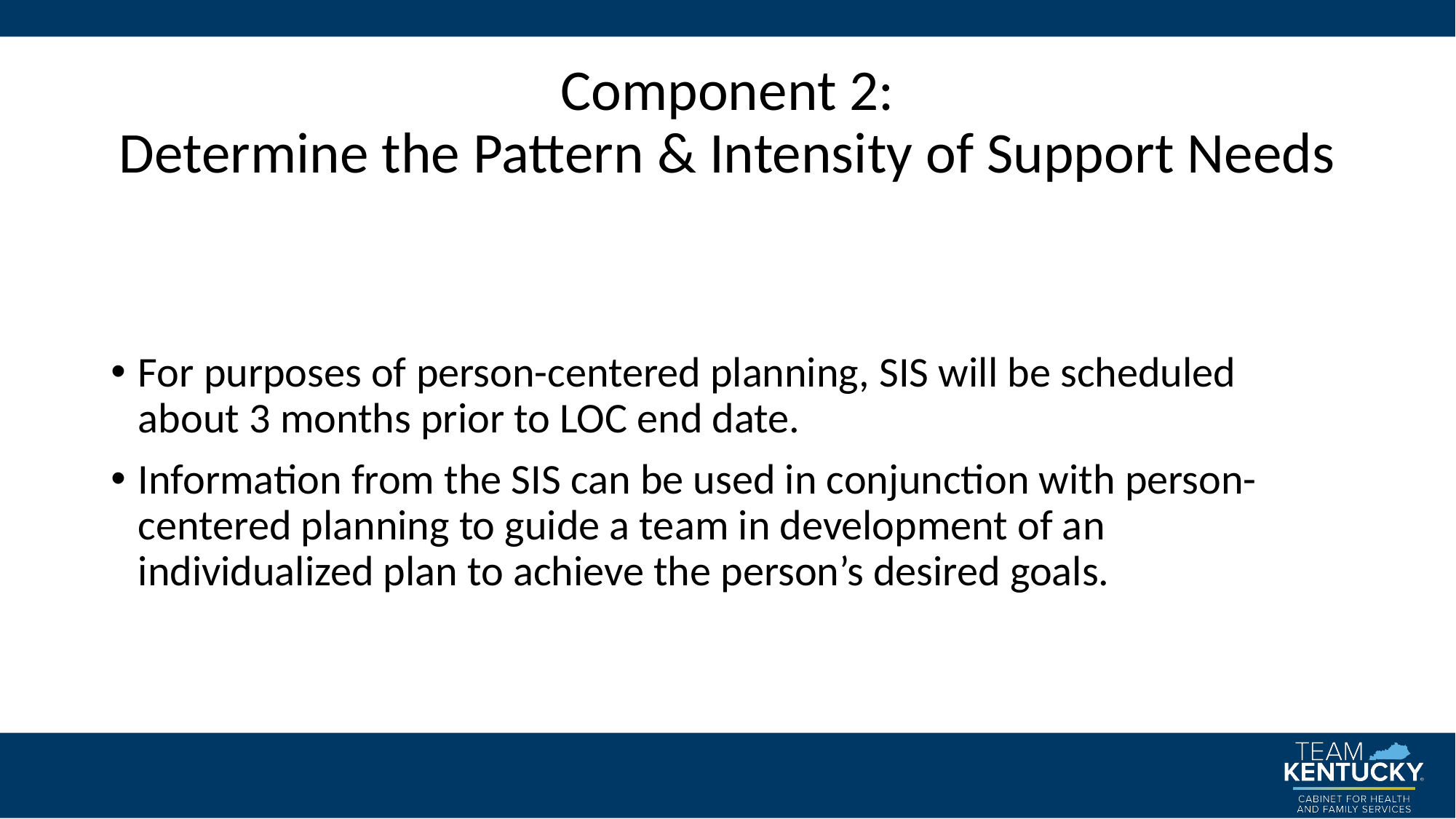

# Component 2: Determine the Pattern & Intensity of Support Needs

For purposes of person-centered planning, SIS will be scheduled about 3 months prior to LOC end date.
Information from the SIS can be used in conjunction with person-centered planning to guide a team in development of an individualized plan to achieve the person’s desired goals.